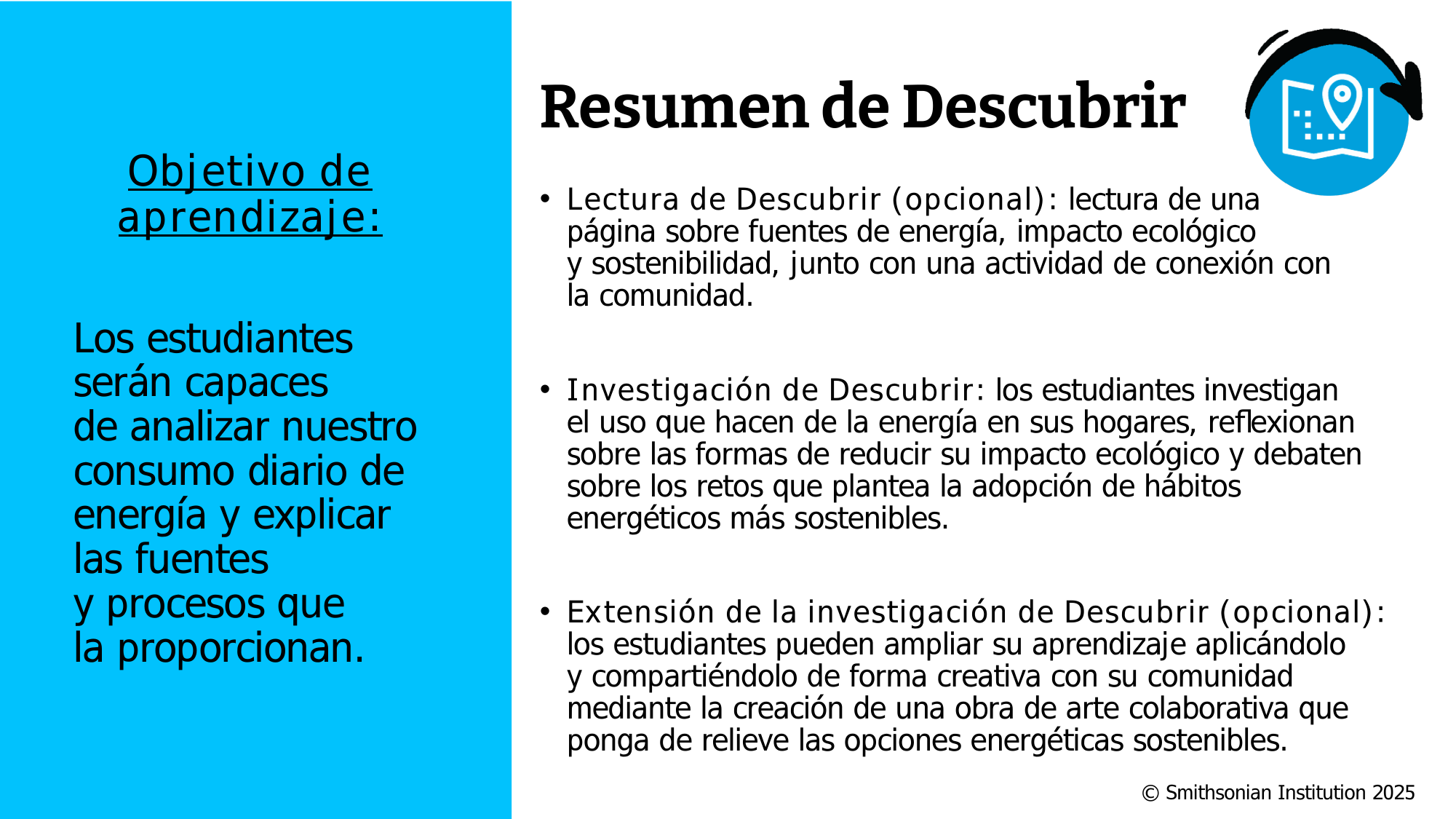

# Resumen de Descubrir
Objetivo de aprendizaje:

Los estudiantes serán capaces
de analizar nuestro consumo diario de energía y explicar las fuentes
y procesos que
la proporcionan.
Lectura de Descubrir (opcional): lectura de una
página sobre fuentes de energía, impacto ecológico
y sostenibilidad, junto con una actividad de conexión con
la comunidad.

Investigación de Descubrir: los estudiantes investigan
el uso que hacen de la energía en sus hogares, reflexionan sobre las formas de reducir su impacto ecológico y debaten sobre los retos que plantea la adopción de hábitos energéticos más sostenibles.

Extensión de la investigación de Descubrir (opcional): los estudiantes pueden ampliar su aprendizaje aplicándolo
y compartiéndolo de forma creativa con su comunidad mediante la creación de una obra de arte colaborativa que ponga de relieve las opciones energéticas sostenibles.